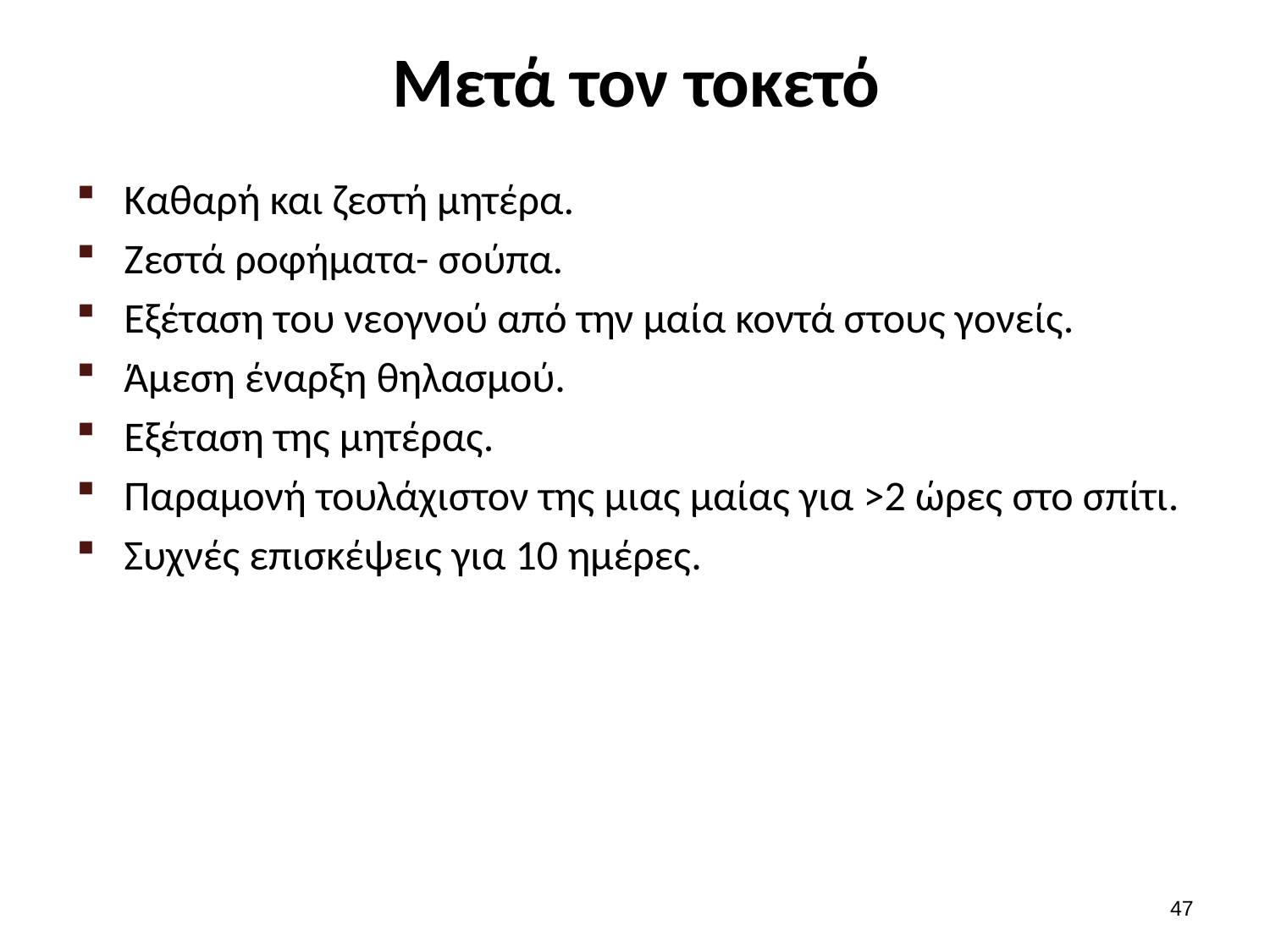

# Μετά τον τοκετό
Καθαρή και ζεστή μητέρα.
Ζεστά ροφήματα- σούπα.
Εξέταση του νεογνού από την μαία κοντά στους γονείς.
Άμεση έναρξη θηλασμού.
Εξέταση της μητέρας.
Παραμονή τουλάχιστον της μιας μαίας για >2 ώρες στο σπίτι.
Συχνές επισκέψεις για 10 ημέρες.

47